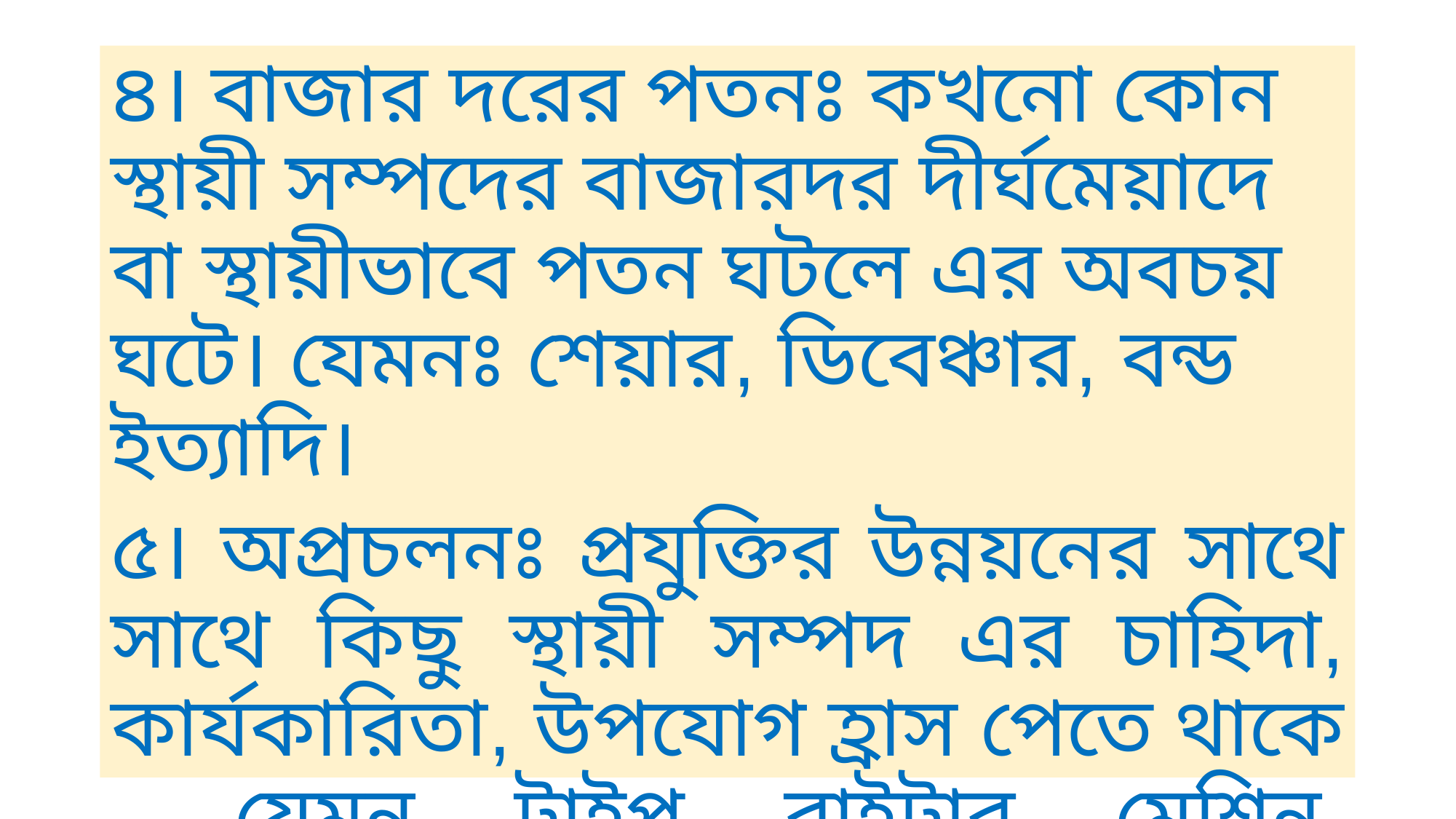

৪। বাজার দরের পতনঃ কখনো কোন স্থায়ী সম্পদের বাজারদর দীর্ঘমেয়াদে বা স্থায়ীভাবে পতন ঘটলে এর অবচয় ঘটে। যেমনঃ শেয়ার, ডিবেঞ্চার, বন্ড ইত্যাদি।
৫। অপ্রচলনঃ প্রযুক্তির উন্নয়নের সাথে সাথে কিছু স্থায়ী সম্পদ এর চাহিদা, কার্যকারিতা, উপযোগ হ্রাস পেতে থাকে , যেমন টাইপ রাইটার মেশিন, কম্পিউটার /ল্যাপটপের ভার্সনসমূহ ইত্যাদি